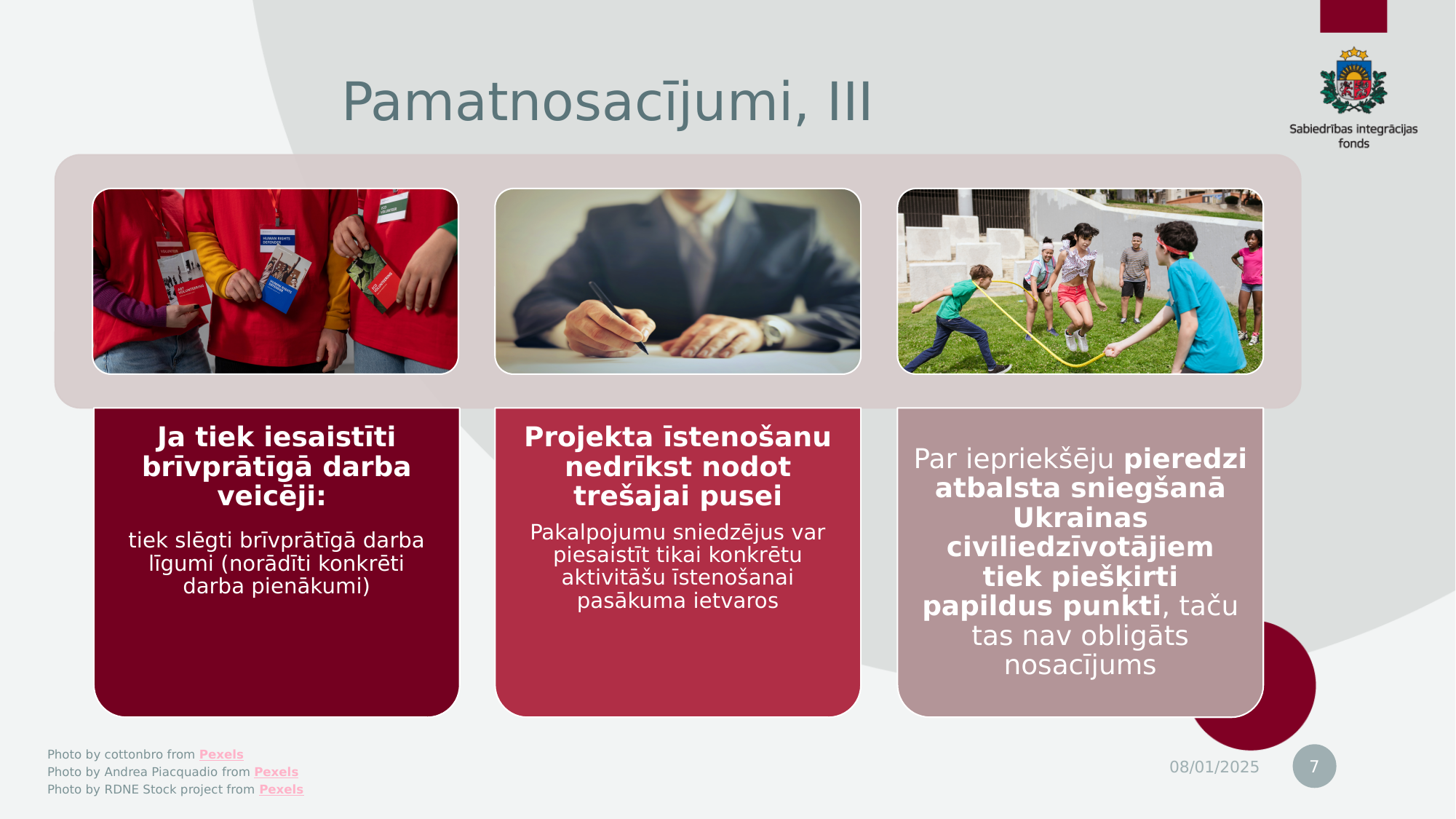

# Pamatnosacījumi, III
Ja tiek iesaistīti brīvprātīgā darba veicēji:
tiek slēgti brīvprātīgā darba līgumi (norādīti konkrēti darba pienākumi)
Projekta īstenošanu nedrīkst nodot trešajai pusei
Pakalpojumu sniedzējus var piesaistīt tikai konkrētu aktivitāšu īstenošanai pasākuma ietvaros

Par iepriekšēju pieredzi atbalsta sniegšanā Ukrainas civiliedzīvotājiem tiek piešķirti papildus punkti, taču tas nav obligāts nosacījums

Photo by cottonbro from Pexels
Photo by Andrea Piacquadio from Pexels
Photo by RDNE Stock project from Pexels
7
08/01/2025